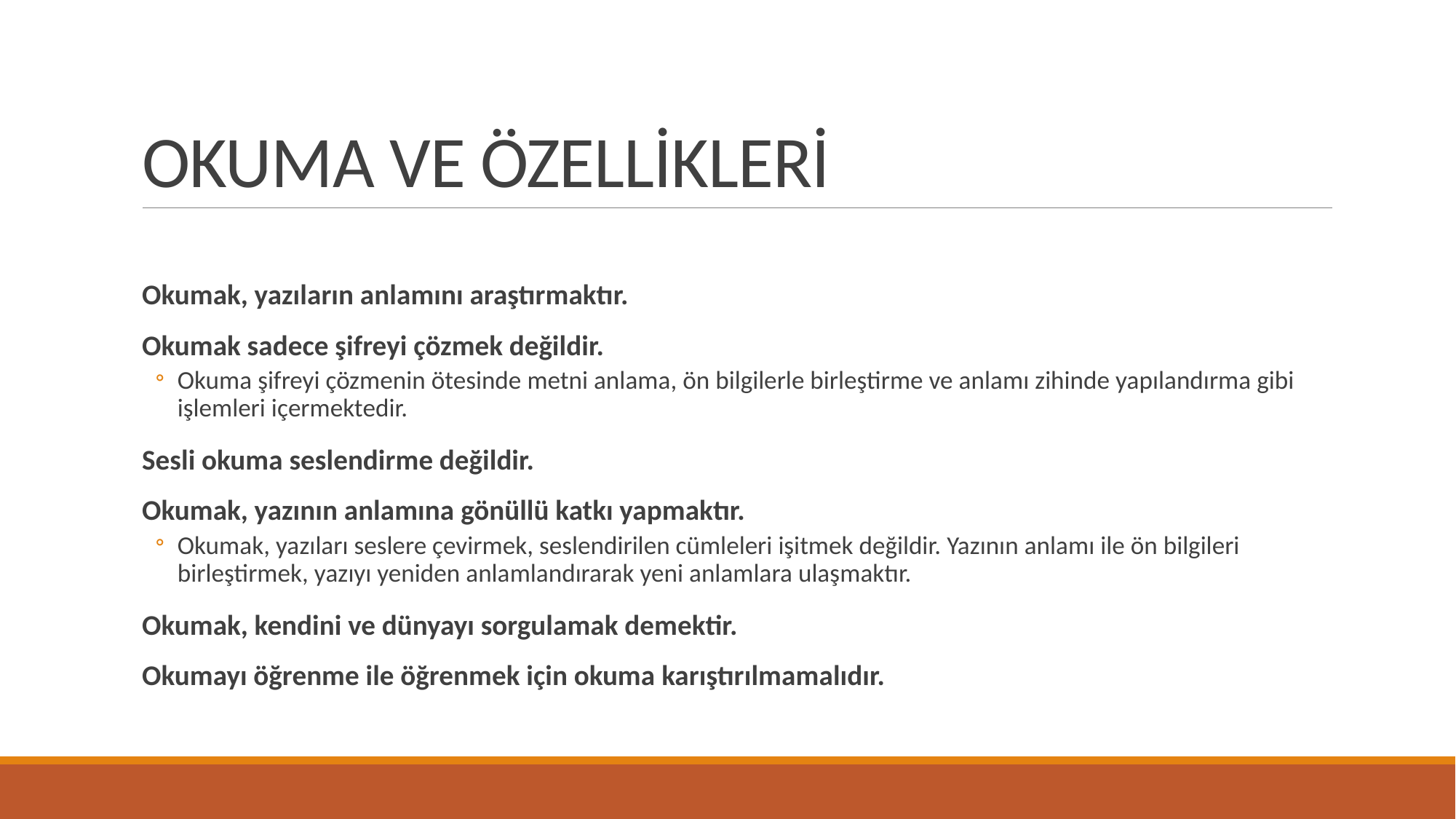

# OKUMA VE ÖZELLİKLERİ

Okumak, yazıların anlamını araştırmaktır.
Okumak sadece şifreyi çözmek değildir.
Okuma şifreyi çözmenin ötesinde metni anlama, ön bilgilerle birleştirme ve anlamı zihinde yapılandırma gibi işlemleri içermektedir.
Sesli okuma seslendirme değildir.
Okumak, yazının anlamına gönüllü katkı yapmaktır.
Okumak, yazıları seslere çevirmek, seslendirilen cümleleri işitmek değildir. Yazının anlamı ile ön bilgileri birleştirmek, yazıyı yeniden anlamlandırarak yeni anlamlara ulaşmaktır.
Okumak, kendini ve dünyayı sorgulamak demektir.
Okumayı öğrenme ile öğrenmek için okuma karıştırılmamalıdır.